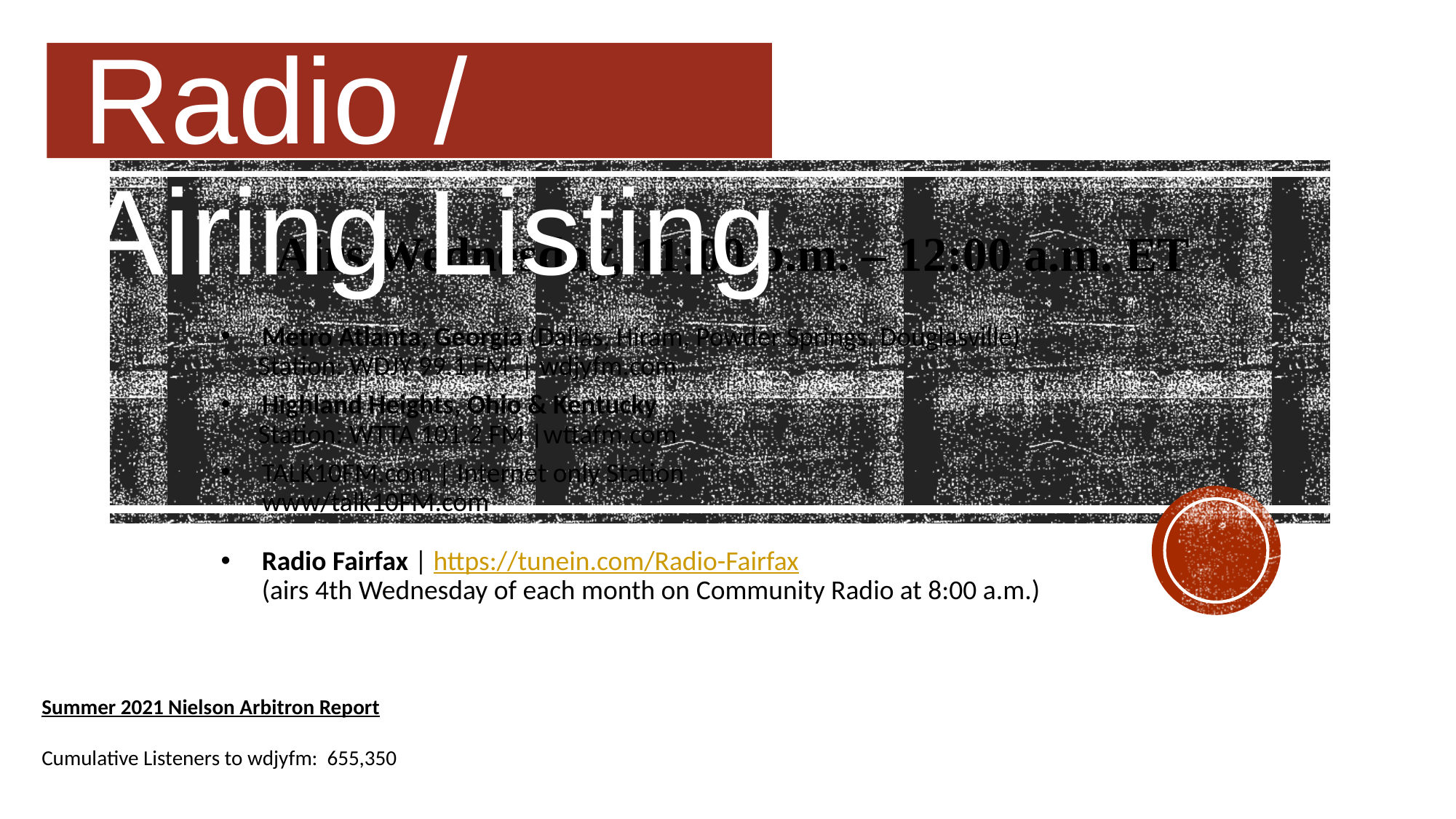

Radio / Airing Listing

Airs Wednesday, 11:00 p.m. – 12:00 a.m. ET

Metro Atlanta, Georgia (Dallas, Hiram, Powder Springs, Douglasville)
      Station: WDJY 99.1 FM  | wdjyfm.com
Highland Heights, Ohio & Kentucky
      Station: WTTA 101.2 FM |wttafm.com
TALK10FM.com | Internet only Station                                                                   www/talk10FM.com

Radio Fairfax | https://tunein.com/Radio-Fairfax                                                                         (airs 4th Wednesday of each month on Community Radio at 8:00 a.m.)

Summer 2021 Nielson Arbitron Report

Cumulative Listeners to wdjyfm:  655,350